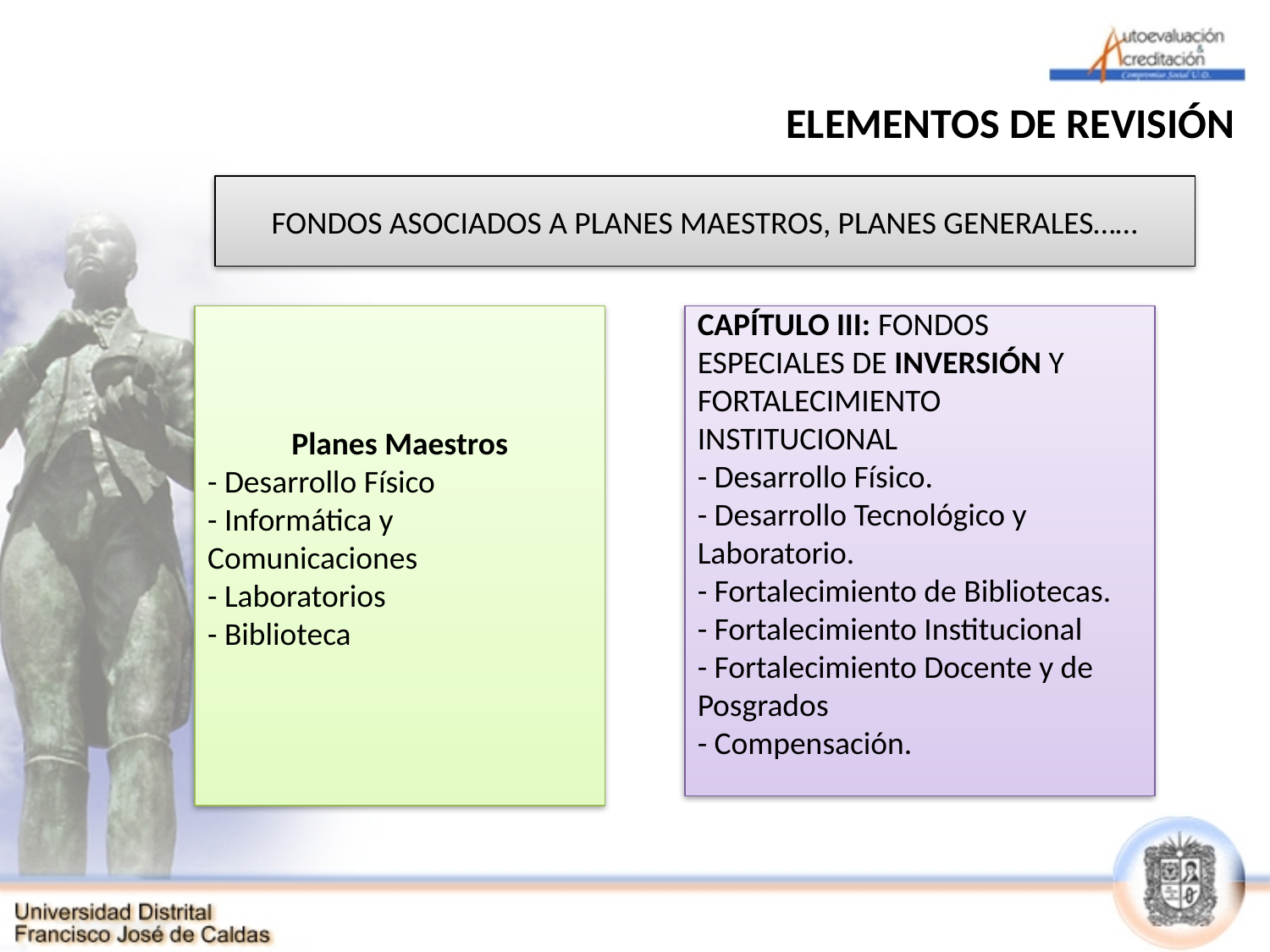

# ELEMENTOS DE REVISIÓN
FONDOS ASOCIADOS A PLANES MAESTROS, PLANES GENERALES……
Planes Maestros
- Desarrollo Físico
- Informática y Comunicaciones
- Laboratorios
- Biblioteca

CAPÍTULO III: FONDOS ESPECIALES DE INVERSIÓN Y FORTALECIMIENTO INSTITUCIONAL
- Desarrollo Físico.
- Desarrollo Tecnológico y Laboratorio.
- Fortalecimiento de Bibliotecas.
- Fortalecimiento Institucional
- Fortalecimiento Docente y de Posgrados
- Compensación.